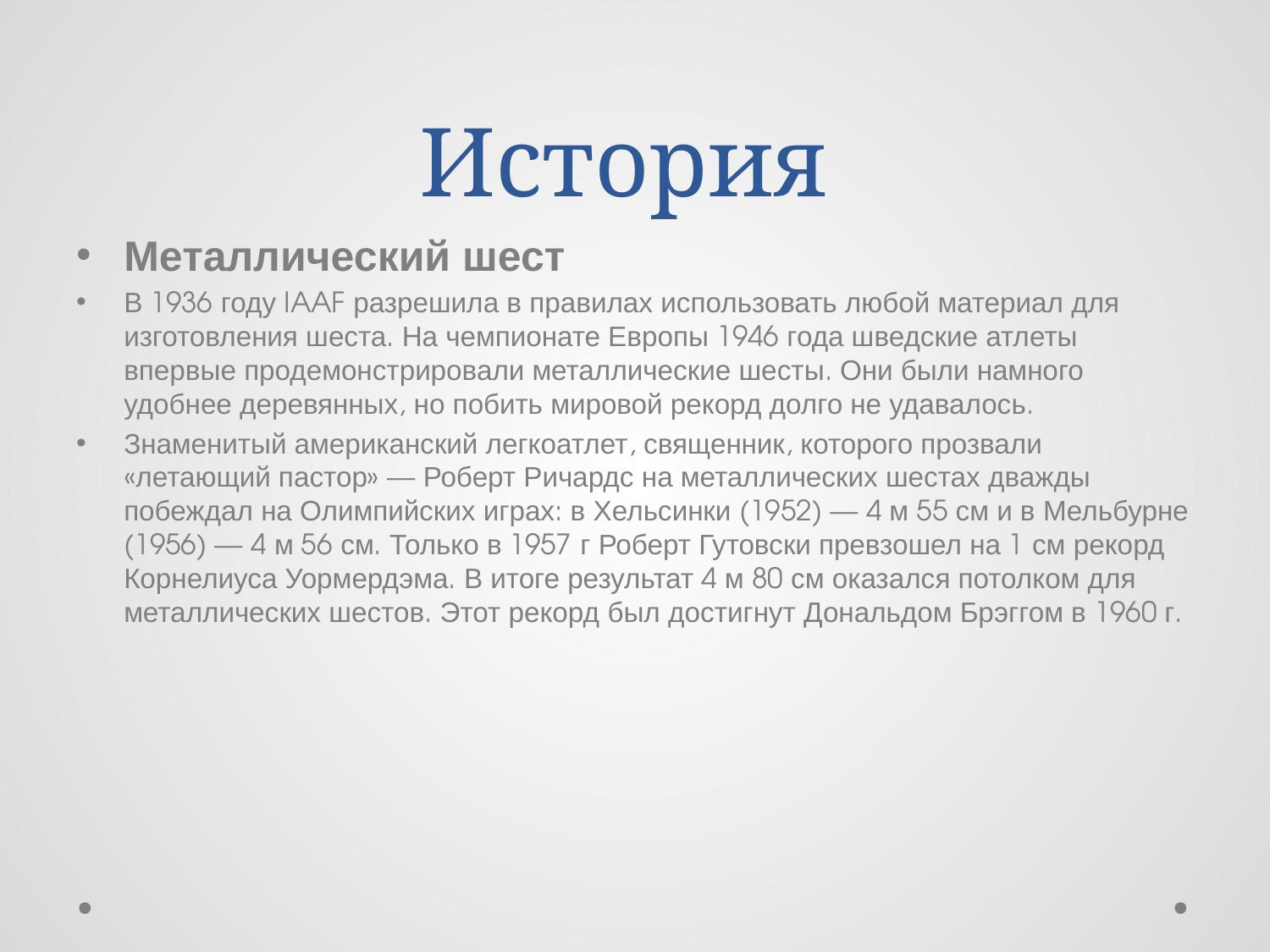

# История
Металлический шест
В 1936 году IAAF разрешила в правилах использовать любой материал для изготовления шеста. На чемпионате Европы 1946 года шведские атлеты впервые продемонстрировали металлические шесты. Они были намного удобнее деревянных, но побить мировой рекорд долго не удавалось.
Знаменитый американский легкоатлет, священник, которого прозвали «летающий пастор» — Роберт Ричардс на металлических шестах дважды побеждал на Олимпийских играх: в Хельсинки (1952) — 4 м 55 см и в Мельбурне (1956) — 4 м 56 см. Только в 1957 г Роберт Гутовски превзошел на 1 см рекорд Корнелиуса Уормердэма. В итоге результат 4 м 80 см оказался потолком для металлических шестов. Этот рекорд был достигнут Дональдом Брэггом в 1960 г.